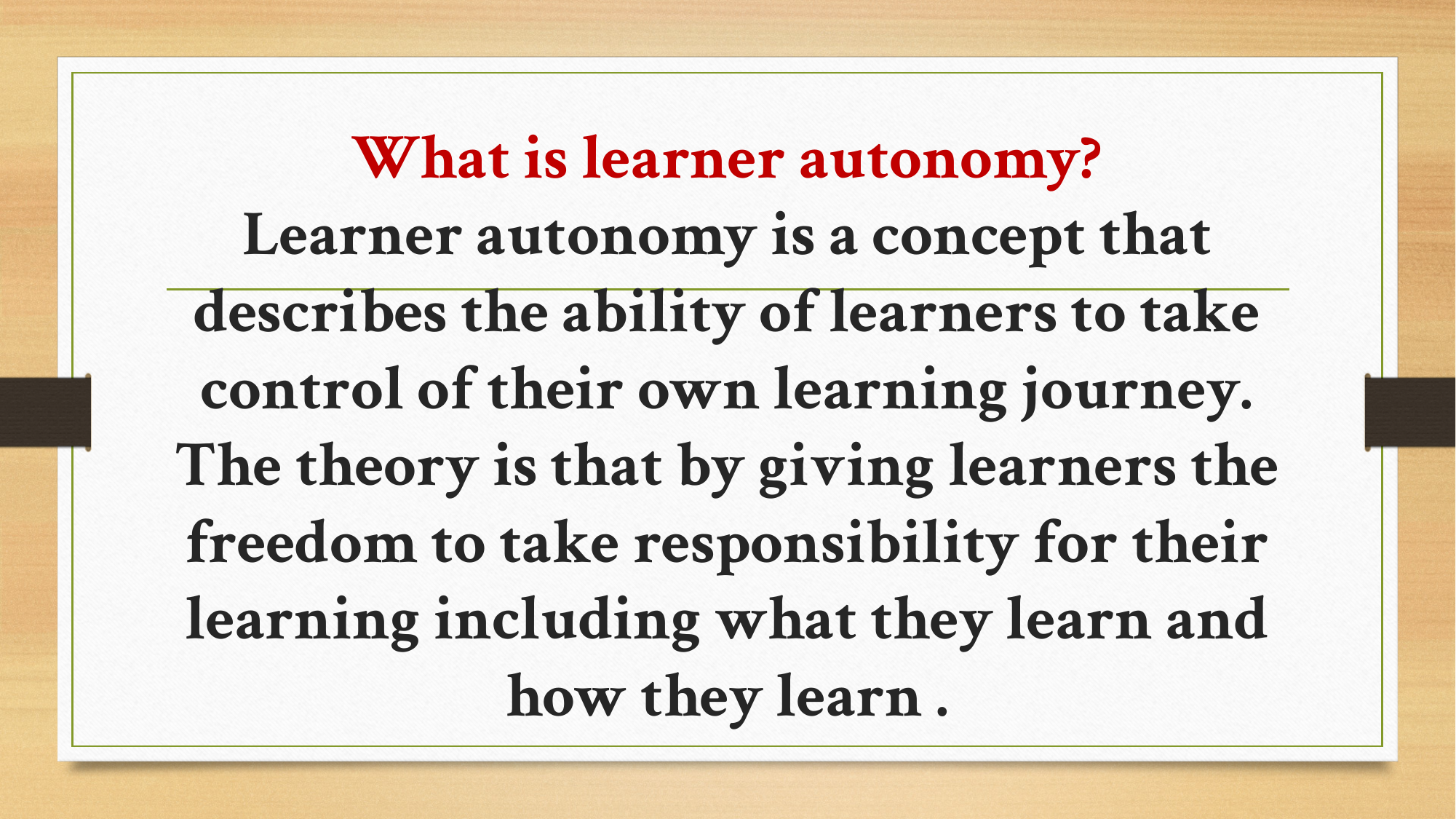

# What is learner autonomy? Learner autonomy is a concept that describes the ability of learners to take control of their own learning journey. The theory is that by giving learners the freedom to take responsibility for their learning including what they learn and how they learn .